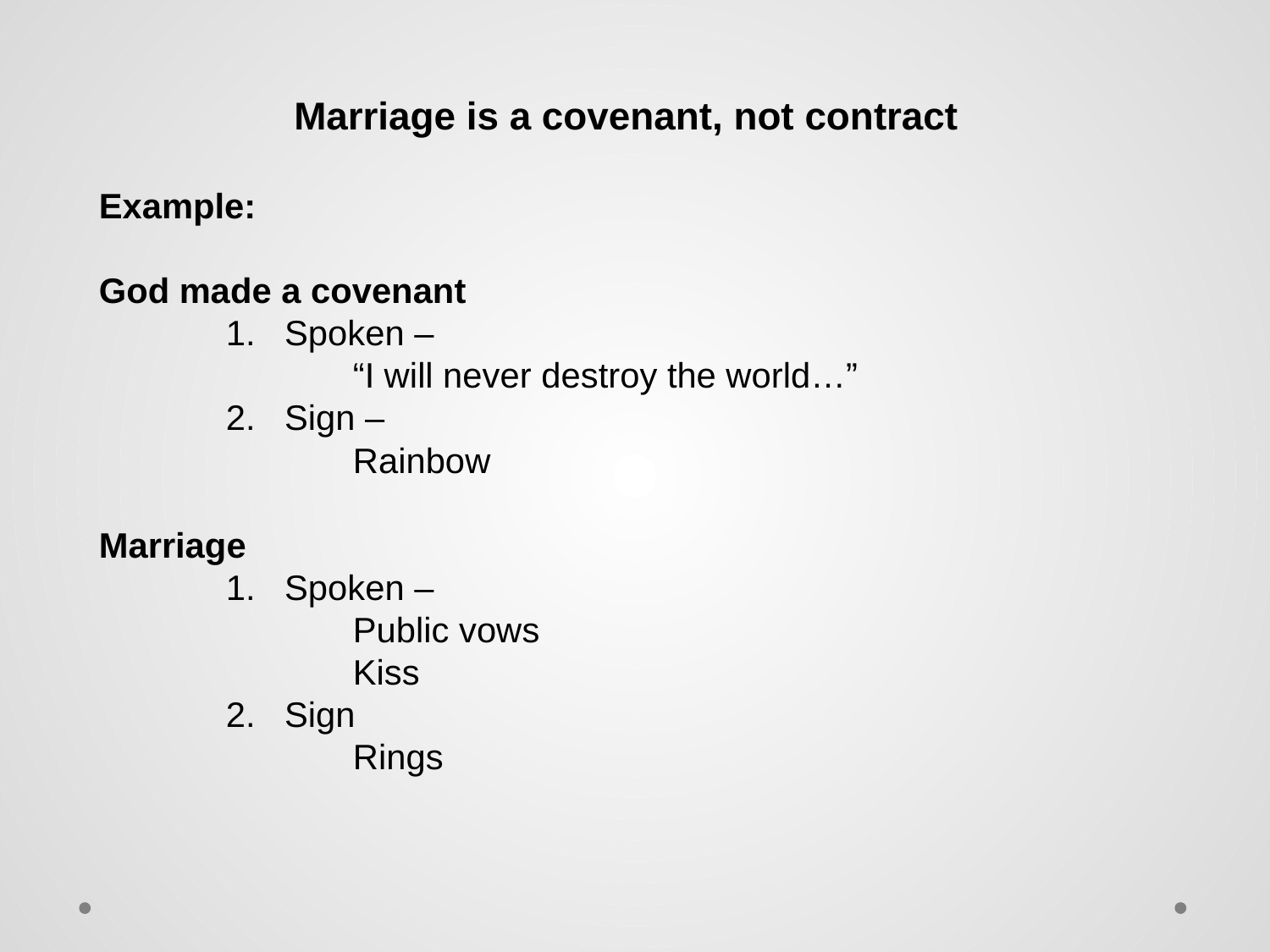

Marriage is a covenant, not contract

Example:

God made a covenant
	1.   Spoken –
		“I will never destroy the world…”
	2.   Sign –
		Rainbow

Marriage
	1.   Spoken –
		Public vows
		Kiss
	2.   Sign
		Rings